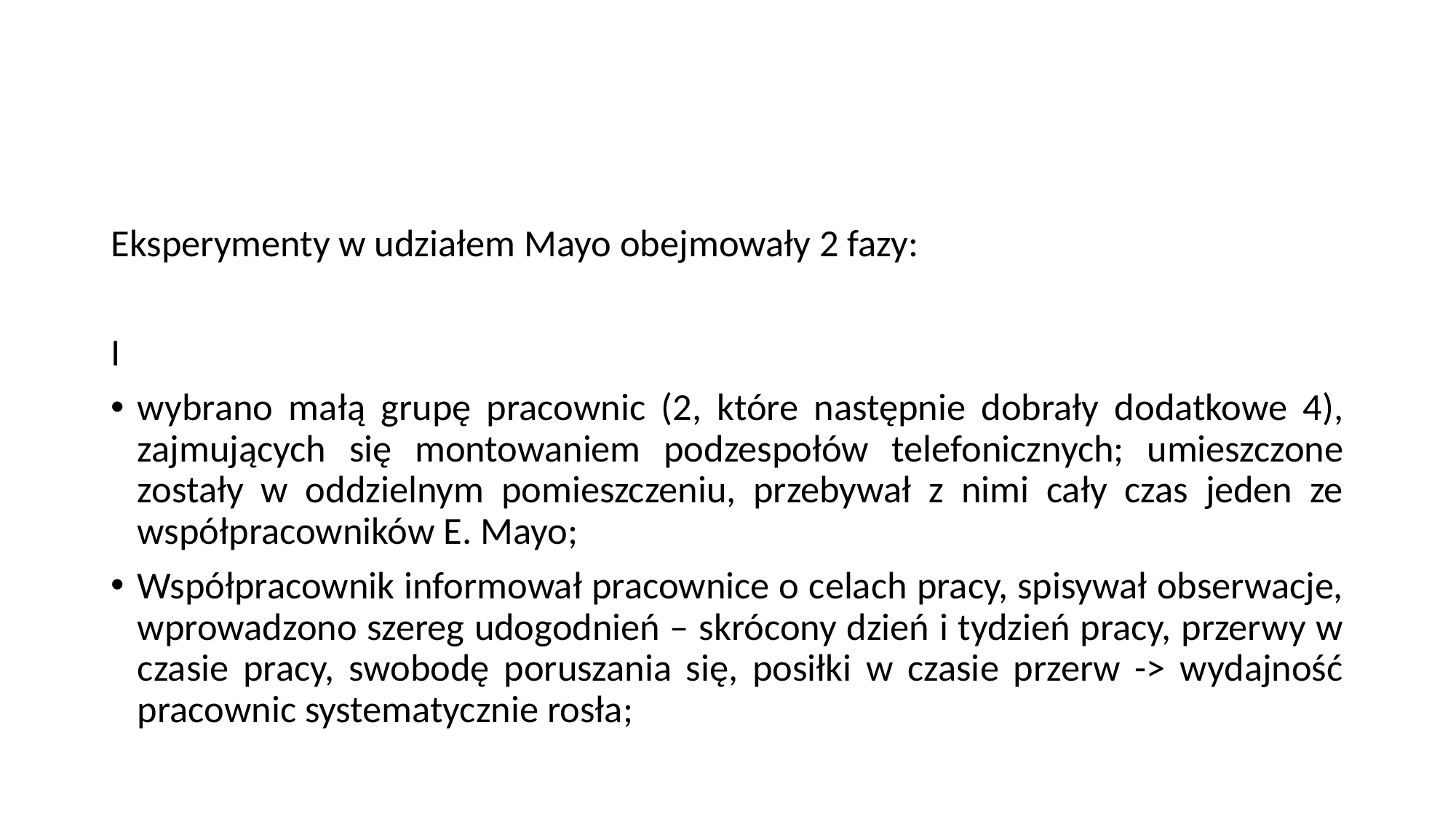

#
Eksperymenty w udziałem Mayo obejmowały 2 fazy:

I
wybrano małą grupę pracownic (2, które następnie dobrały dodatkowe 4), zajmujących się montowaniem podzespołów telefonicznych; umieszczone zostały w oddzielnym pomieszczeniu, przebywał z nimi cały czas jeden ze współpracowników E. Mayo;
Współpracownik informował pracownice o celach pracy, spisywał obserwacje, wprowadzono szereg udogodnień – skrócony dzień i tydzień pracy, przerwy w czasie pracy, swobodę poruszania się, posiłki w czasie przerw -> wydajność pracownic systematycznie rosła;